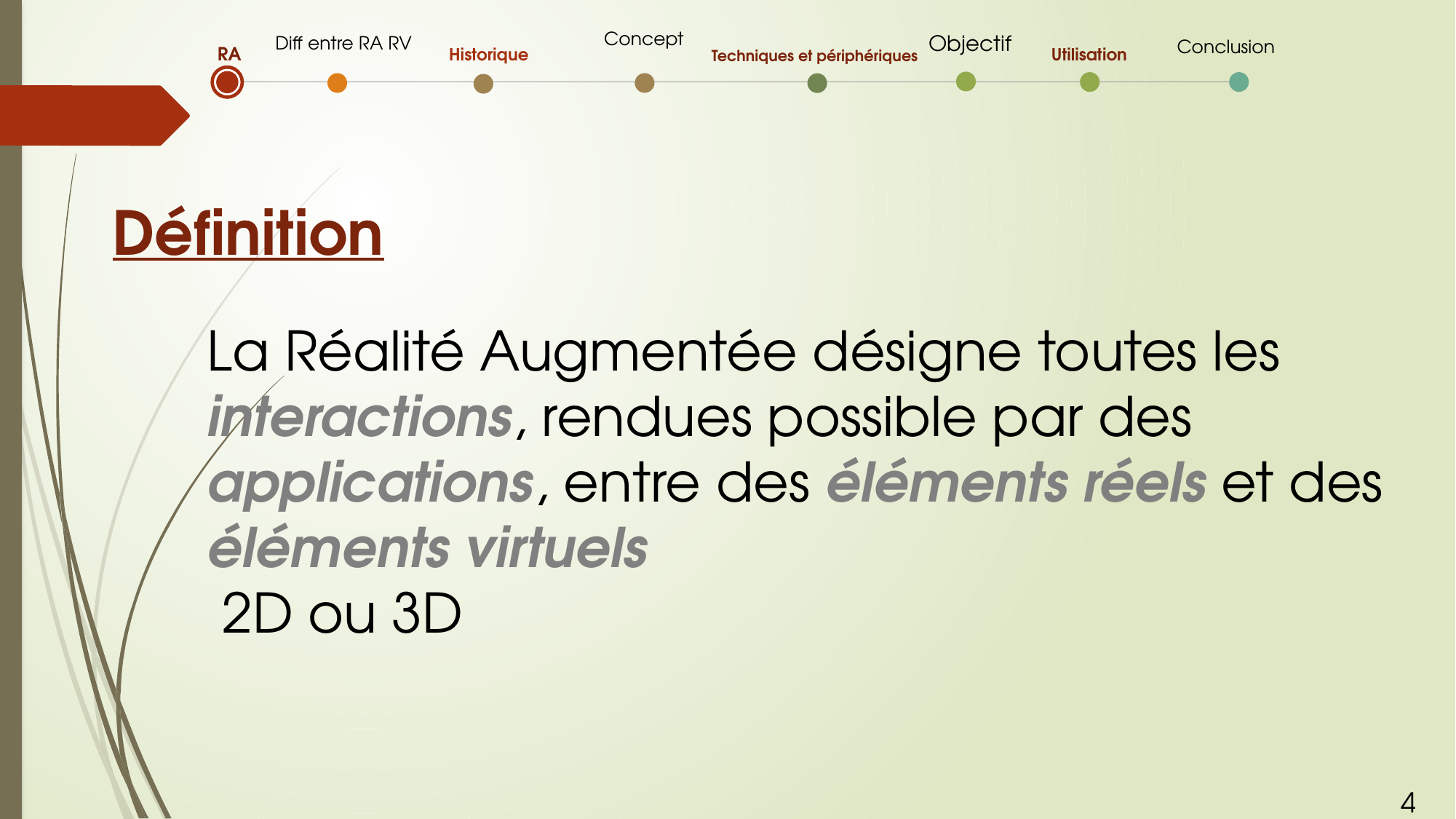

Concept
Diff entre RA RV
Conclusion
RA
Techniques et périphériques

Utilisation

Objectif
Historique

Définition
La Réalité Augmentée désigne toutes les interactions, rendues possible par des applications, entre des éléments réels et des éléments virtuels
 2D ou 3D
4